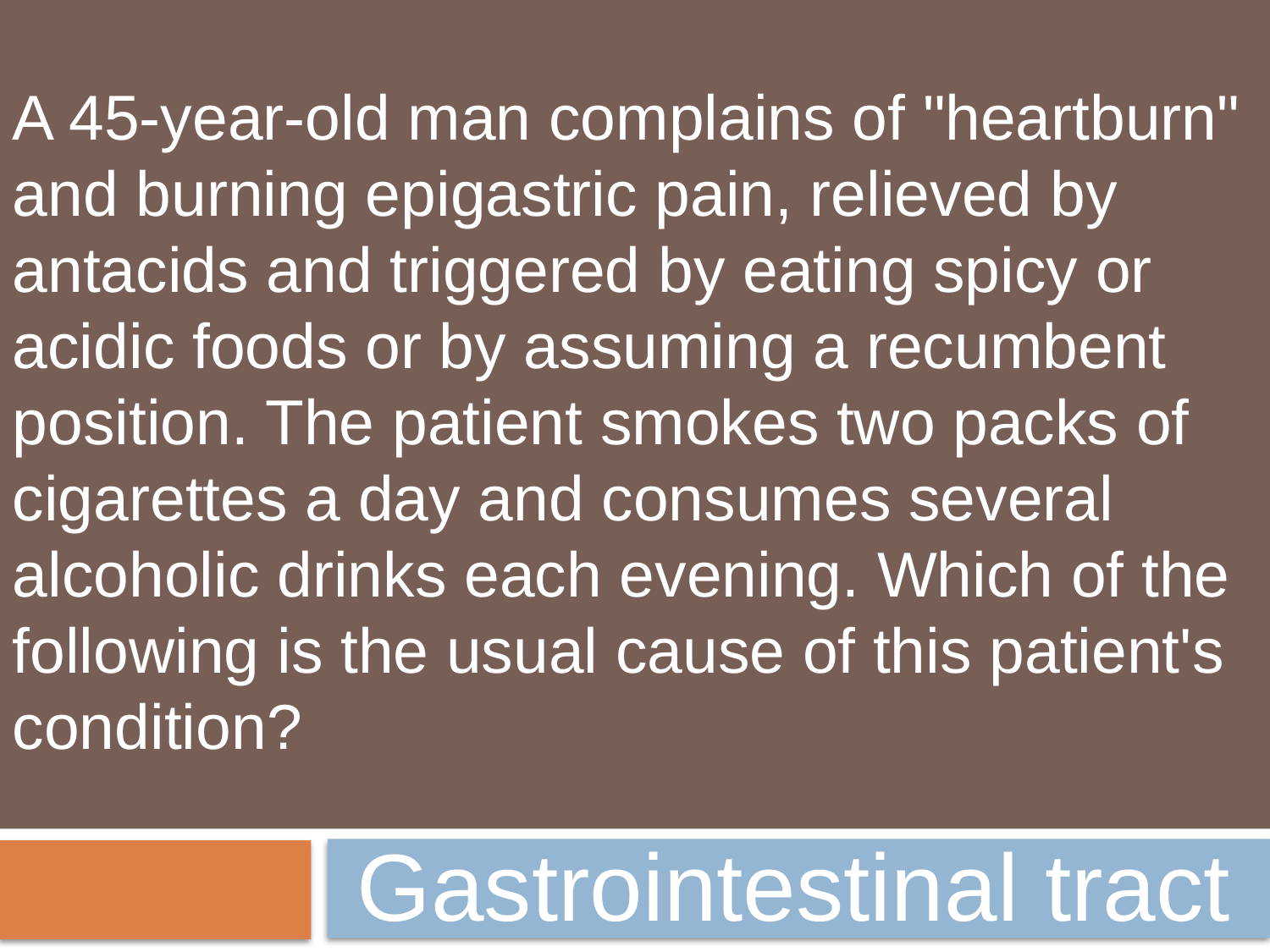

A 45-year-old man complains of "heartburn" and burning epigastric pain, relieved by antacids and triggered by eating spicy or acidic foods or by assuming a recumbent position. The patient smokes two packs of cigarettes a day and consumes several alcoholic drinks each evening. Which of the following is the usual cause of this patient's condition?
Gastrointestinal tract